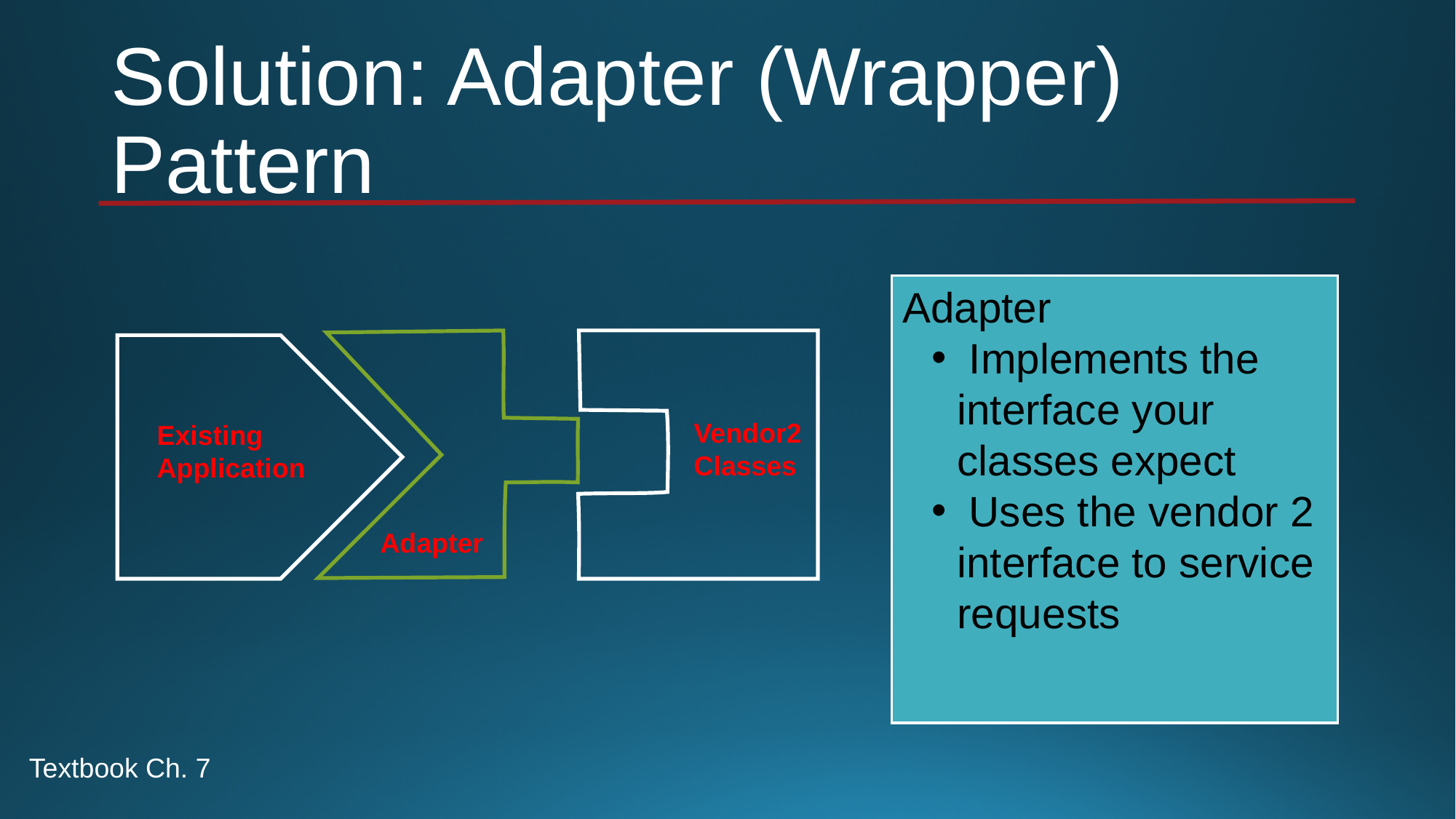

# Solution: Adapter (Wrapper) Pattern
Adapter
 Implements the interface your classes expect
 Uses the vendor 2 interface to service requests

Vendor2 Classes
Existing
Application
Adapter
Textbook Ch. 7